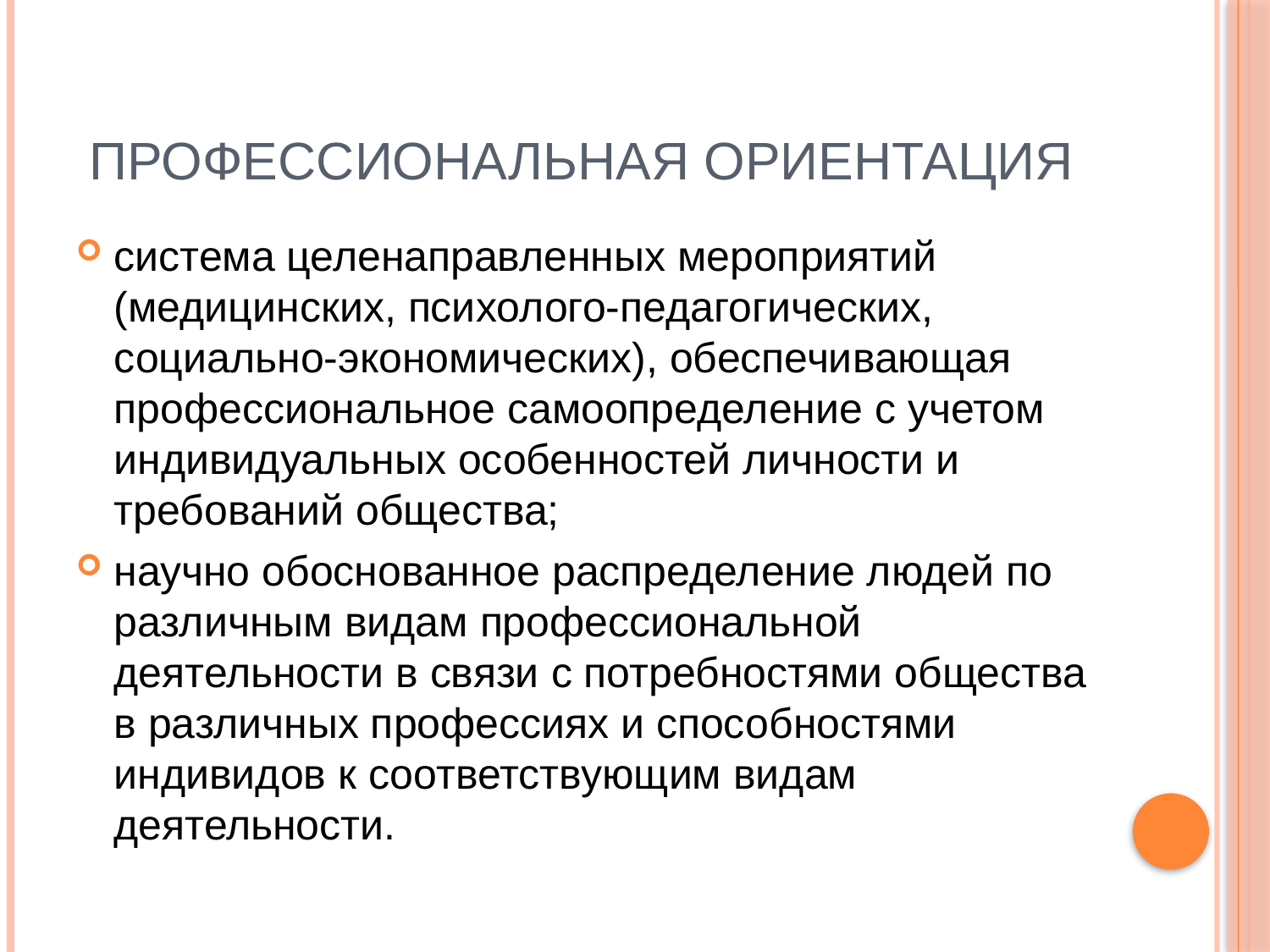

# ПРОФЕССИОНАЛЬНАЯ ОРИЕНТАЦИЯ
система целенаправленных мероприятий (медицинских, психолого-педагогических, социально-экономических), обеспечивающая профессиональное самоопределение с учетом индивидуальных особенностей личности и требований общества;
научно обоснованное распределение людей по различным видам профессиональной деятельности в связи с потребностями общества в различных профессиях и способностями индивидов к соответствующим видам деятельности.